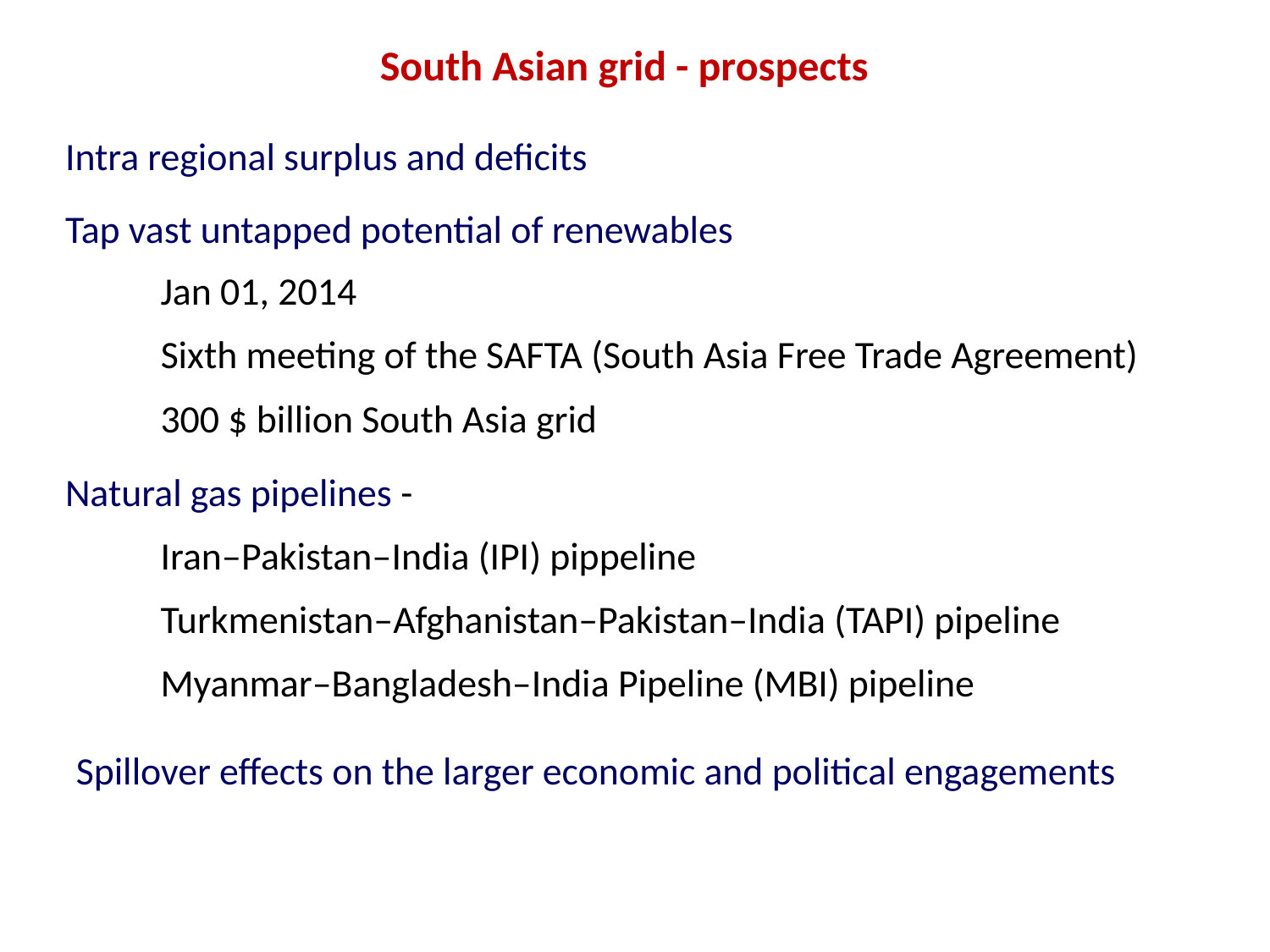

# South Asian grid - prospects
Intra regional surplus and deficits

Tap vast untapped potential of renewables
Jan 01, 2014
Sixth meeting of the SAFTA (South Asia Free Trade Agreement)
300 $ billion South Asia grid
Natural gas pipelines -
Iran‒Pakistan‒India (IPI) pippeline
Turkmenistan–Afghanistan–Pakistan–India (TAPI) pipeline
Myanmar–Bangladesh–India Pipeline (MBI) pipeline
Spillover effects on the larger economic and political engagements